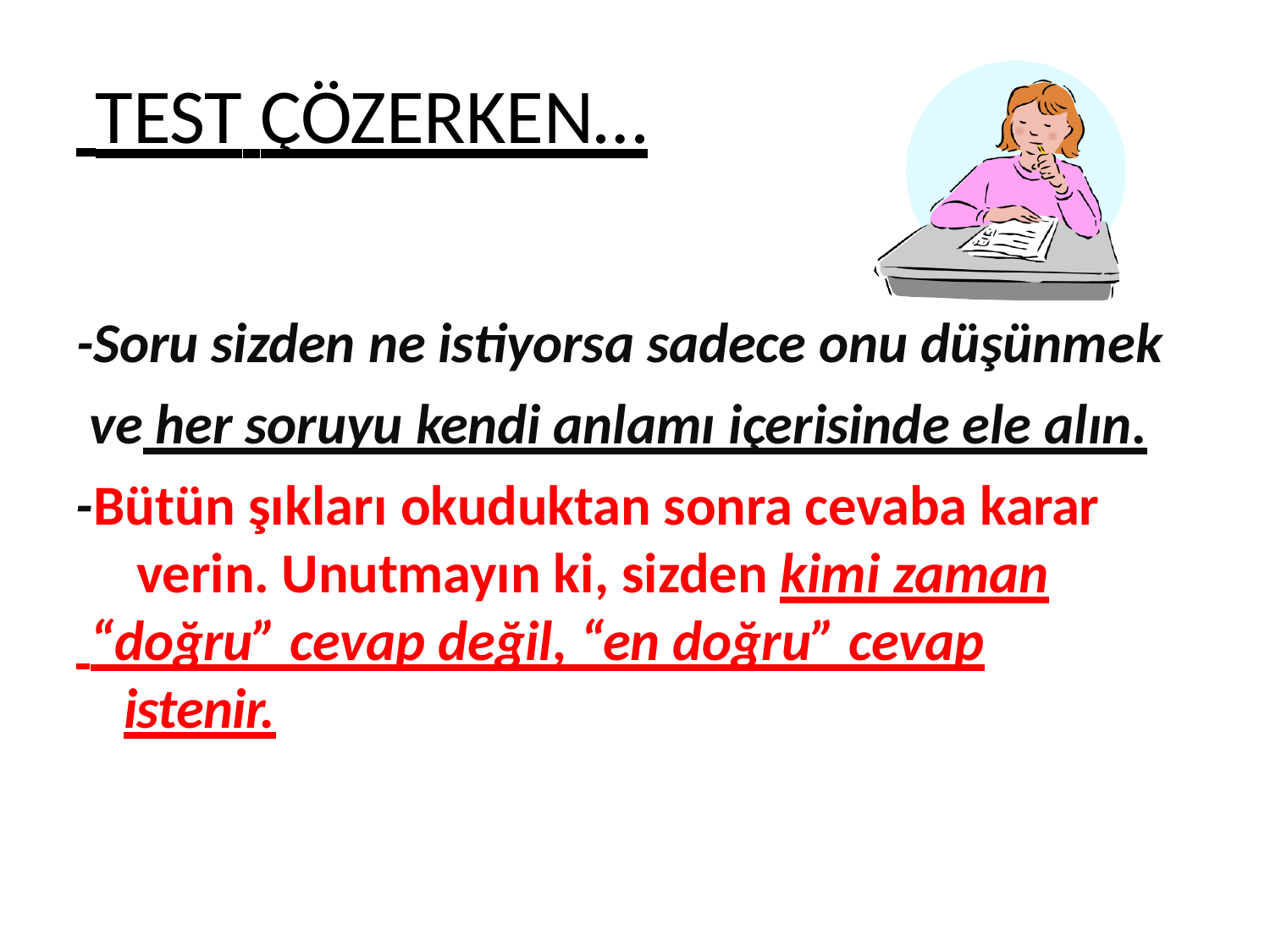

# TEST ÇÖZERKEN…
-Soru sizden ne istiyorsa sadece onu düşünmek  ve her soruyu kendi anlamı içerisinde ele alın.
-Bütün şıkları okuduktan sonra cevaba karar  verin. Unutmayın ki, sizden kimi zaman
 “doğru” cevap değil, “en doğru” cevap istenir.